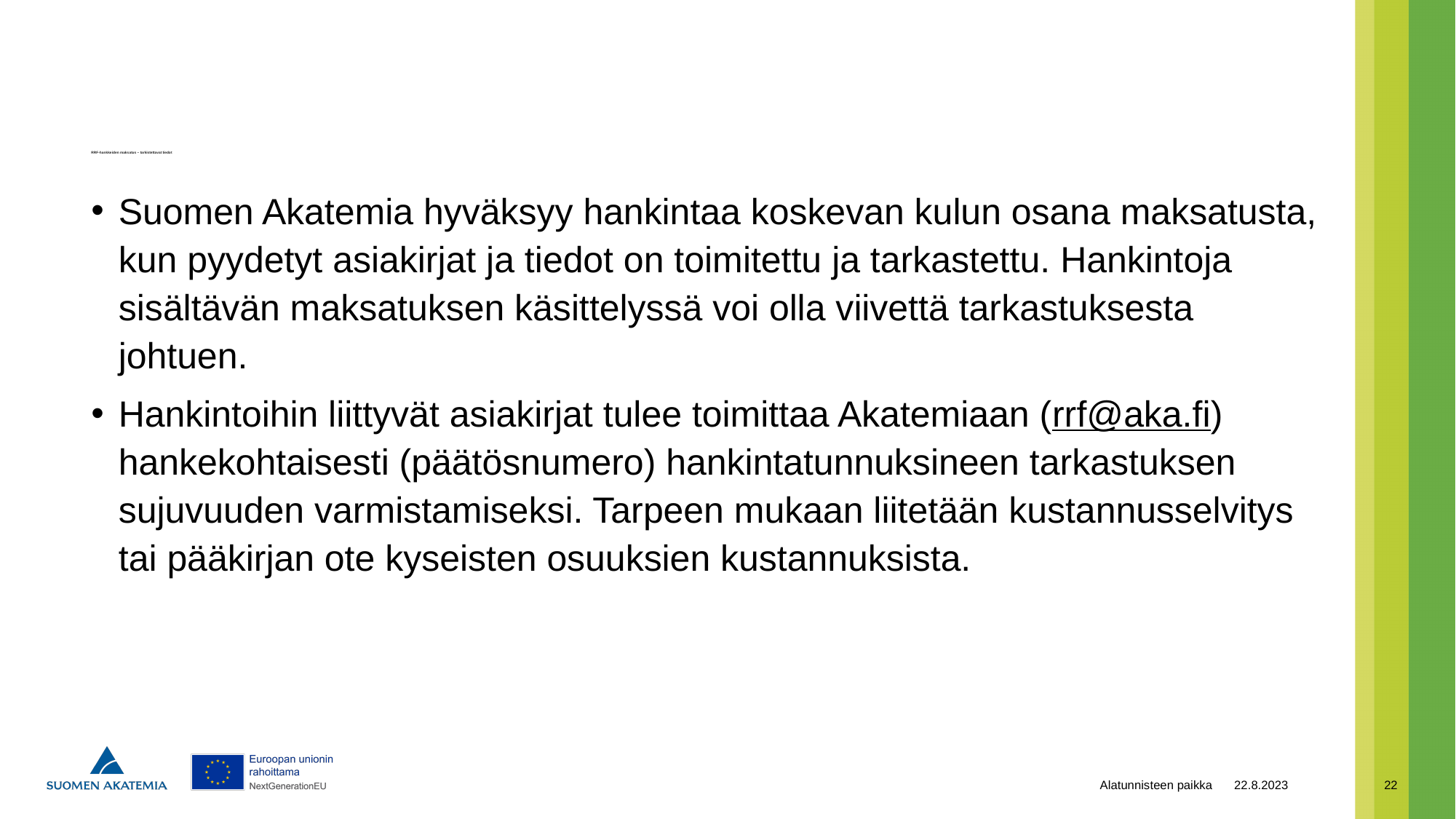

# RRF-hankkeiden maksatus – tarkistettavat tiedot

Suomen Akatemia hyväksyy hankintaa koskevan kulun osana maksatusta, kun pyydetyt asiakirjat ja tiedot on toimitettu ja tarkastettu. Hankintoja sisältävän maksatuksen käsittelyssä voi olla viivettä tarkastuksesta johtuen.
Hankintoihin liittyvät asiakirjat tulee toimittaa Akatemiaan (rrf@aka.fi)  hankekohtaisesti (päätösnumero) hankintatunnuksineen tarkastuksen sujuvuuden varmistamiseksi. Tarpeen mukaan liitetään kustannusselvitys tai pääkirjan ote kyseisten osuuksien kustannuksista.
Alatunnisteen paikka
22.8.2023
22